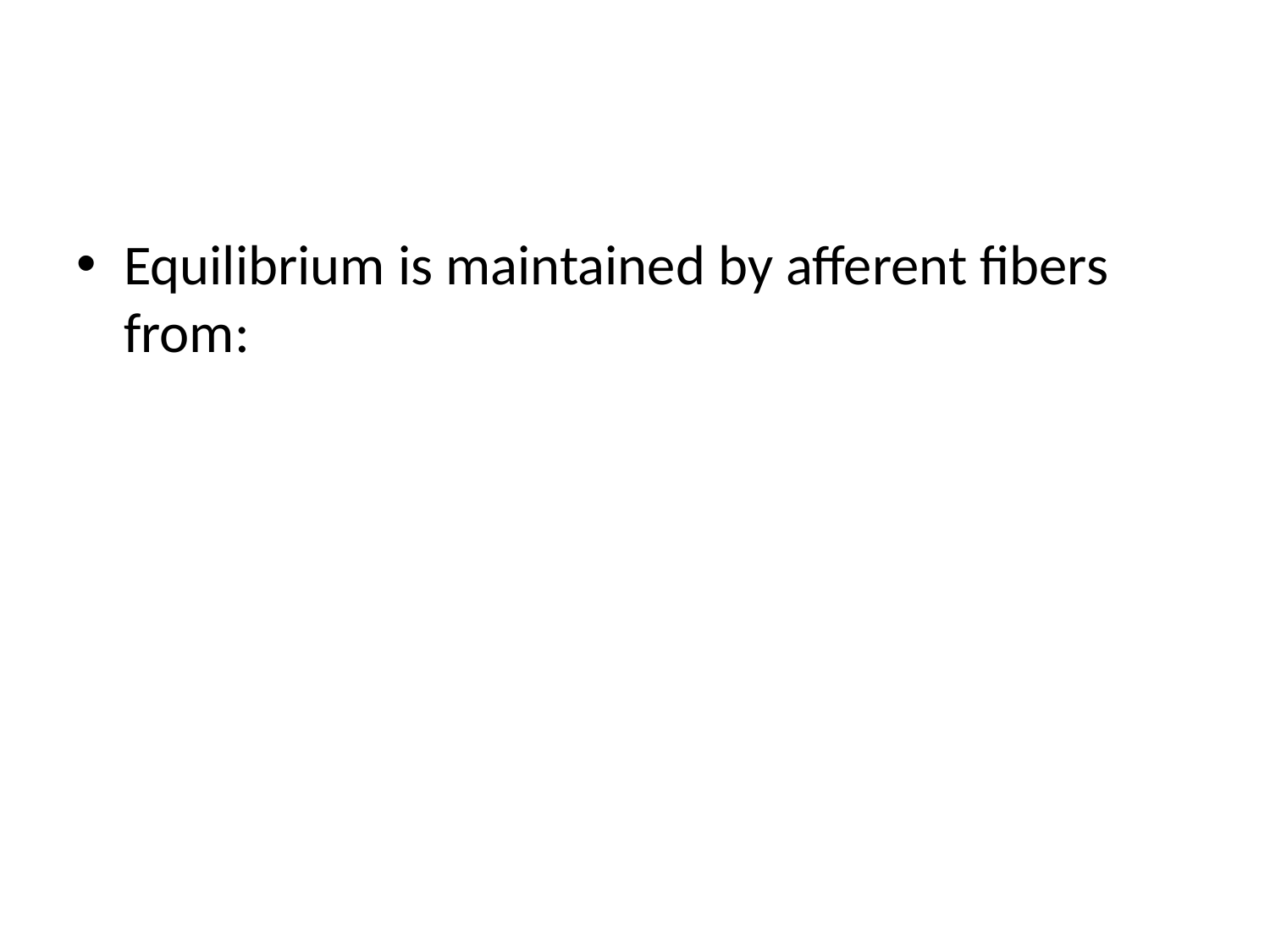

#
Equilibrium is maintained by afferent fibers from: